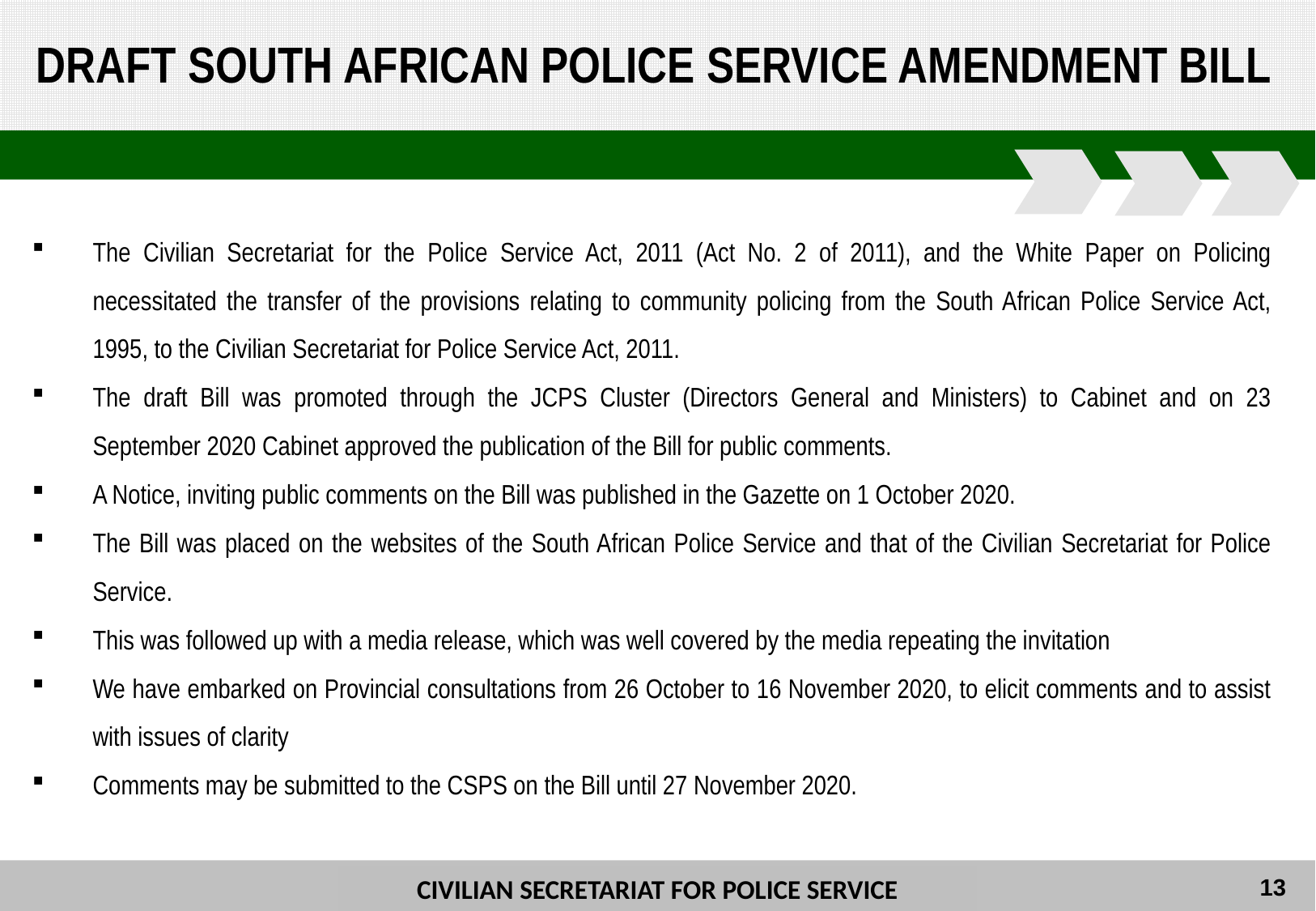

DRAFT SOUTH AFRICAN POLICE SERVICE AMENDMENT BILL

The Civilian Secretariat for the Police Service Act, 2011 (Act No. 2 of 2011), and the White Paper on Policing necessitated the transfer of the provisions relating to community policing from the South African Police Service Act, 1995, to the Civilian Secretariat for Police Service Act, 2011.
The draft Bill was promoted through the JCPS Cluster (Directors General and Ministers) to Cabinet and on 23 September 2020 Cabinet approved the publication of the Bill for public comments.
A Notice, inviting public comments on the Bill was published in the Gazette on 1 October 2020.
The Bill was placed on the websites of the South African Police Service and that of the Civilian Secretariat for Police Service.
This was followed up with a media release, which was well covered by the media repeating the invitation
We have embarked on Provincial consultations from 26 October to 16 November 2020, to elicit comments and to assist with issues of clarity
Comments may be submitted to the CSPS on the Bill until 27 November 2020.